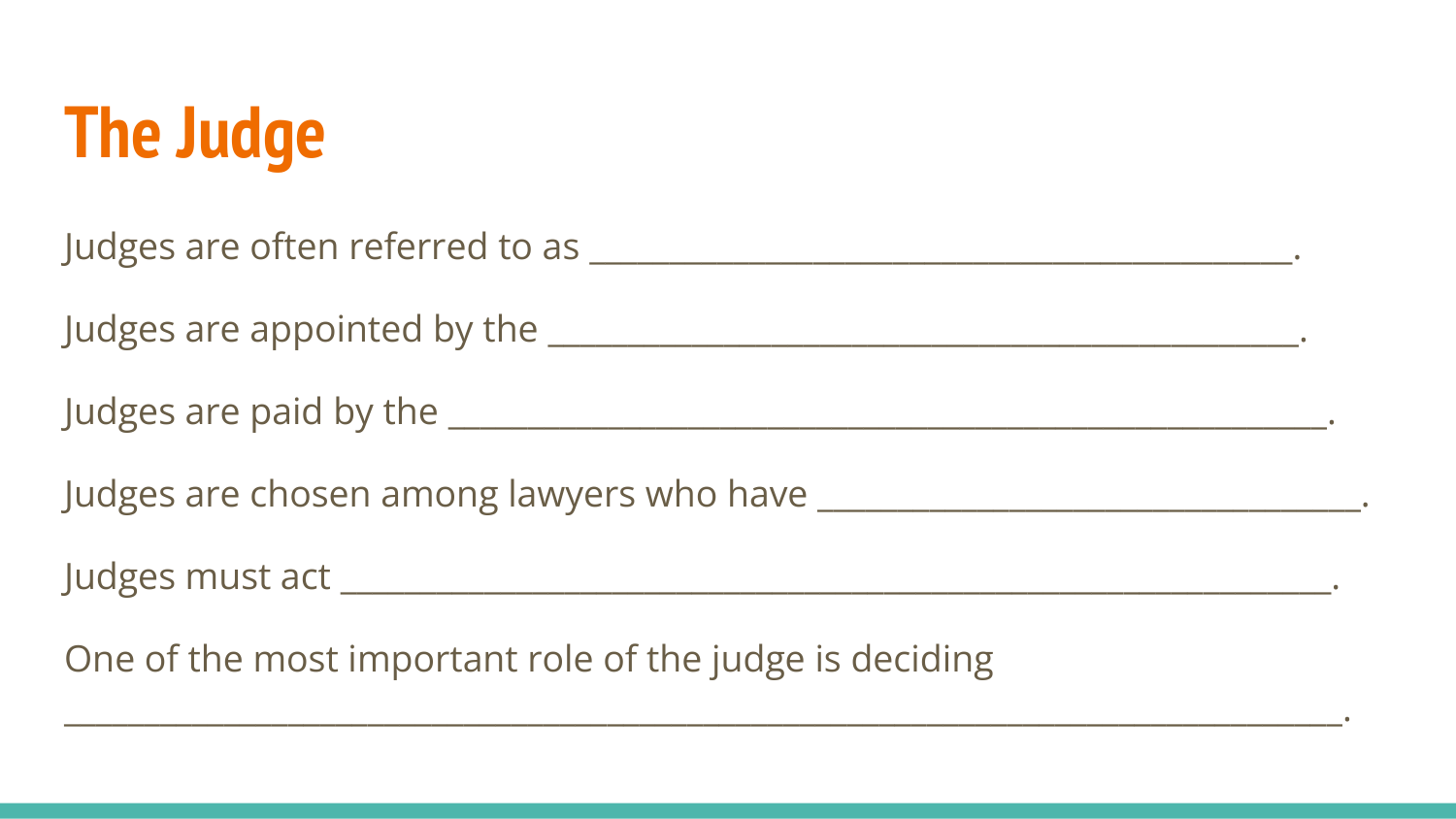

# The Judge
Judges are often referred to as ____________________________________________.
Judges are appointed by the _______________________________________________.
Judges are paid by the _______________________________________________________.
Judges are chosen among lawyers who have __________________________________.
Judges must act ______________________________________________________________.
One of the most important role of the judge is deciding ________________________________________________________________________________.